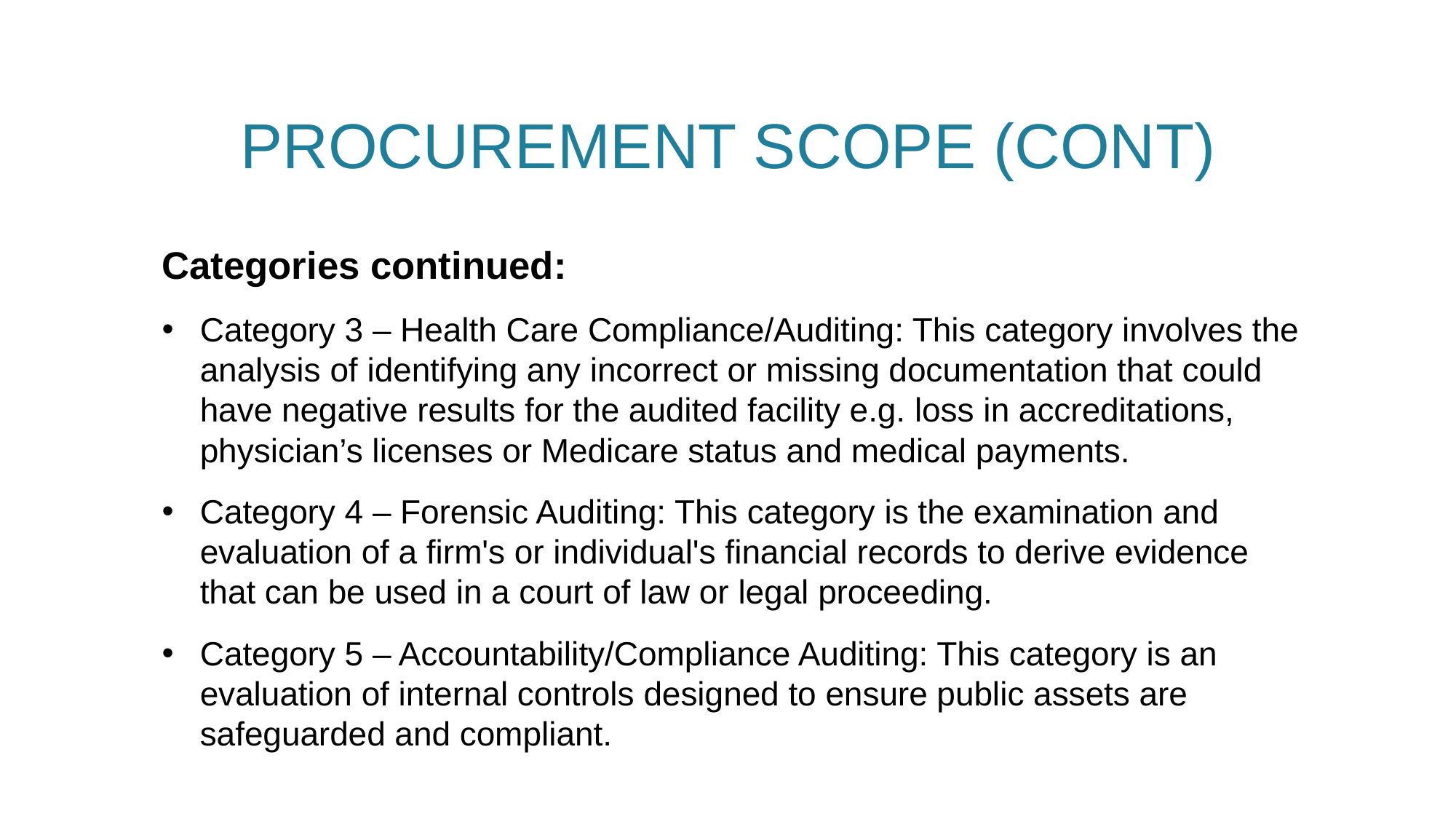

# PROCUREMENT SCOPE (CONT)
Categories continued:
Category 3 – Health Care Compliance/Auditing: This category involves the analysis of identifying any incorrect or missing documentation that could have negative results for the audited facility e.g. loss in accreditations, physician’s licenses or Medicare status and medical payments.
Category 4 – Forensic Auditing: This category is the examination and evaluation of a firm's or individual's financial records to derive evidence that can be used in a court of law or legal proceeding.
Category 5 – Accountability/Compliance Auditing: This category is an evaluation of internal controls designed to ensure public assets are safeguarded and compliant.